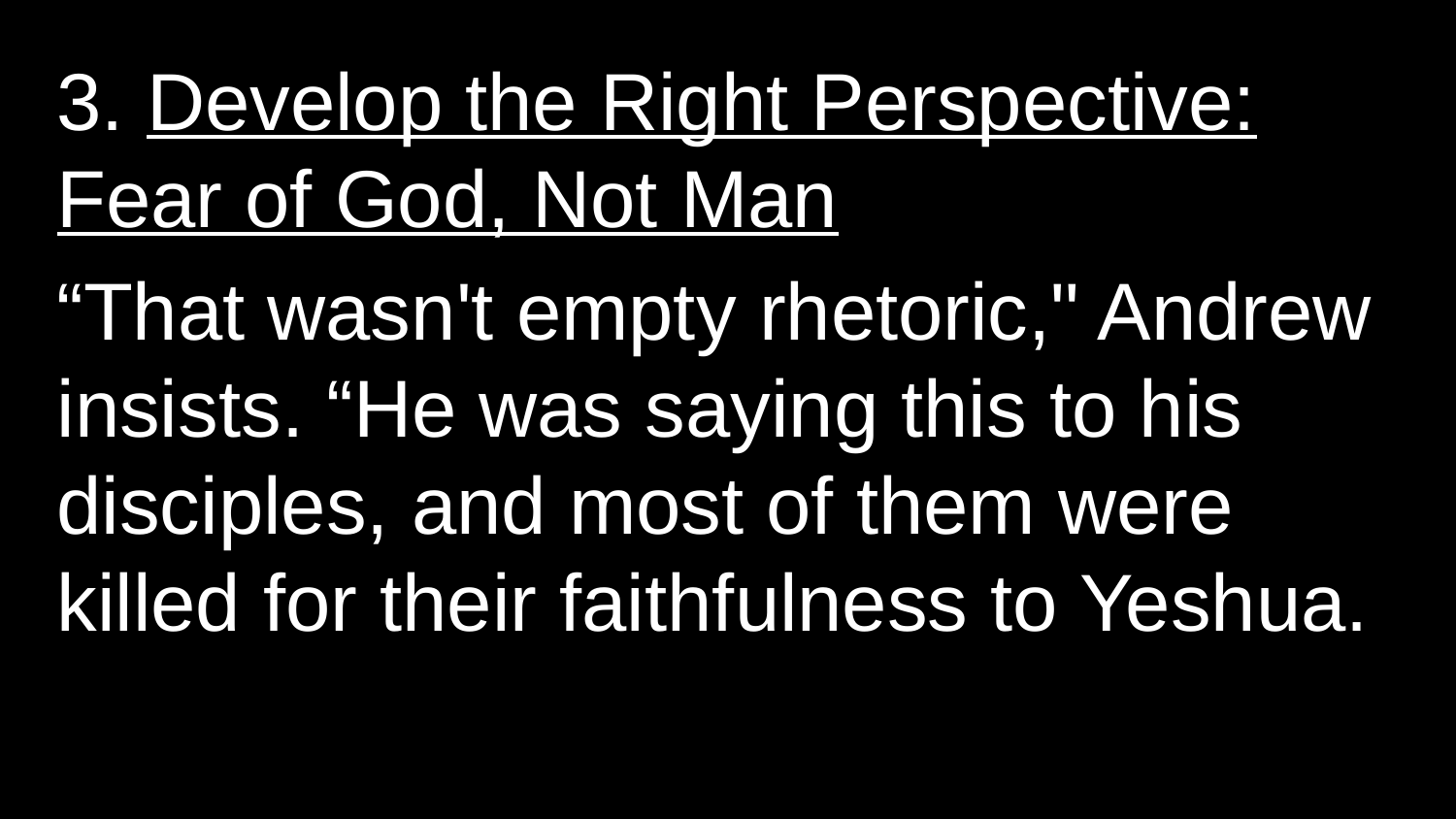

3. Develop the Right Perspective: Fear of God, Not Man
“That wasn't empty rhetoric," Andrew insists. “He was saying this to his disciples, and most of them were killed for their faithfulness to Yeshua.